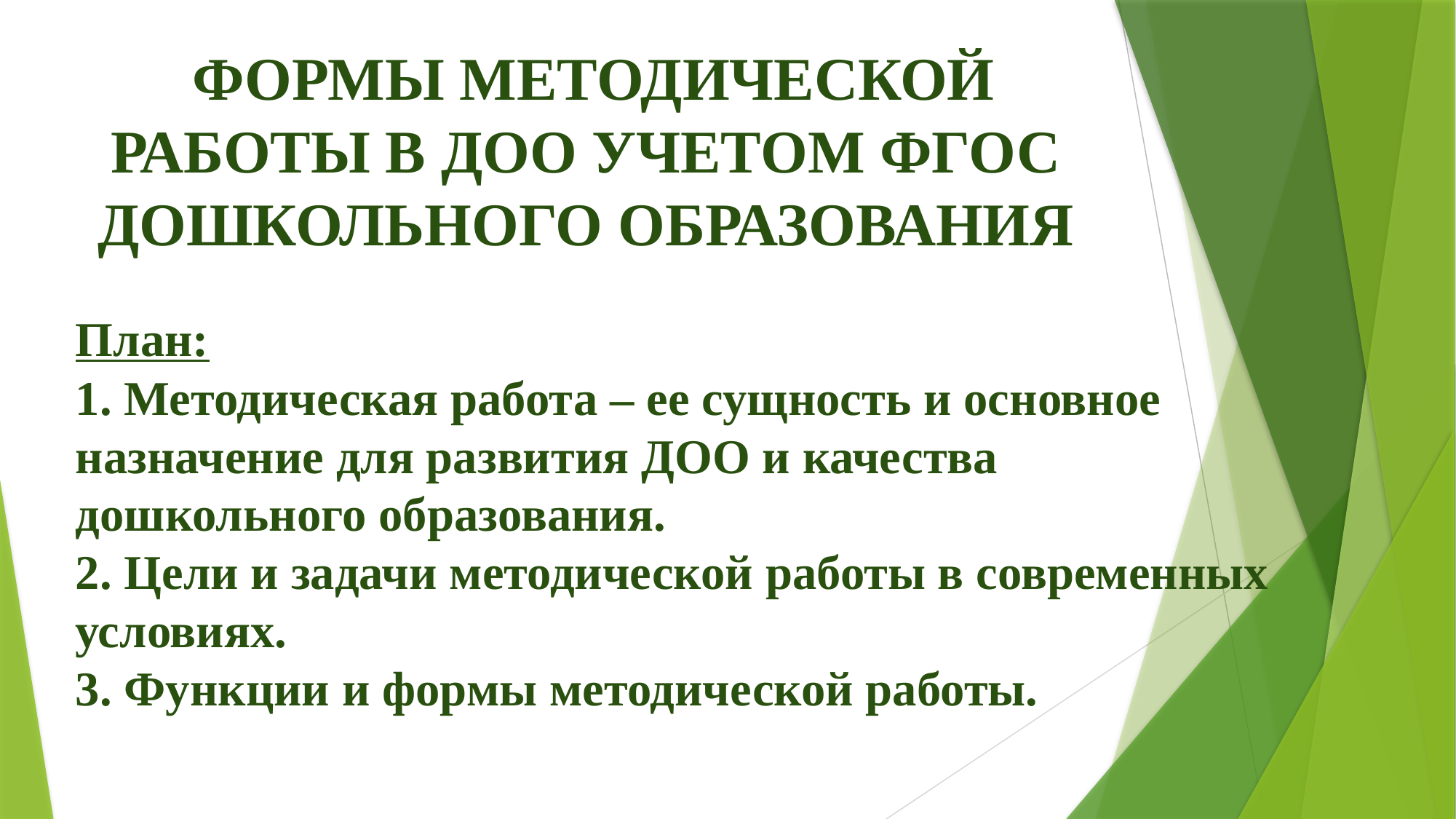

ФОРМЫ МЕТОДИЧЕСКОЙ РАБОТЫ В ДОО УЧЕТОМ ФГОС
ДОШКОЛЬНОГО ОБРАЗОВАНИЯ
План:
1. Методическая работа – ее сущность и основное
назначение для развития ДОО и качества
дошкольного образования.
2. Цели и задачи методической работы в современных
условиях.
3. Функции и формы методической работы.